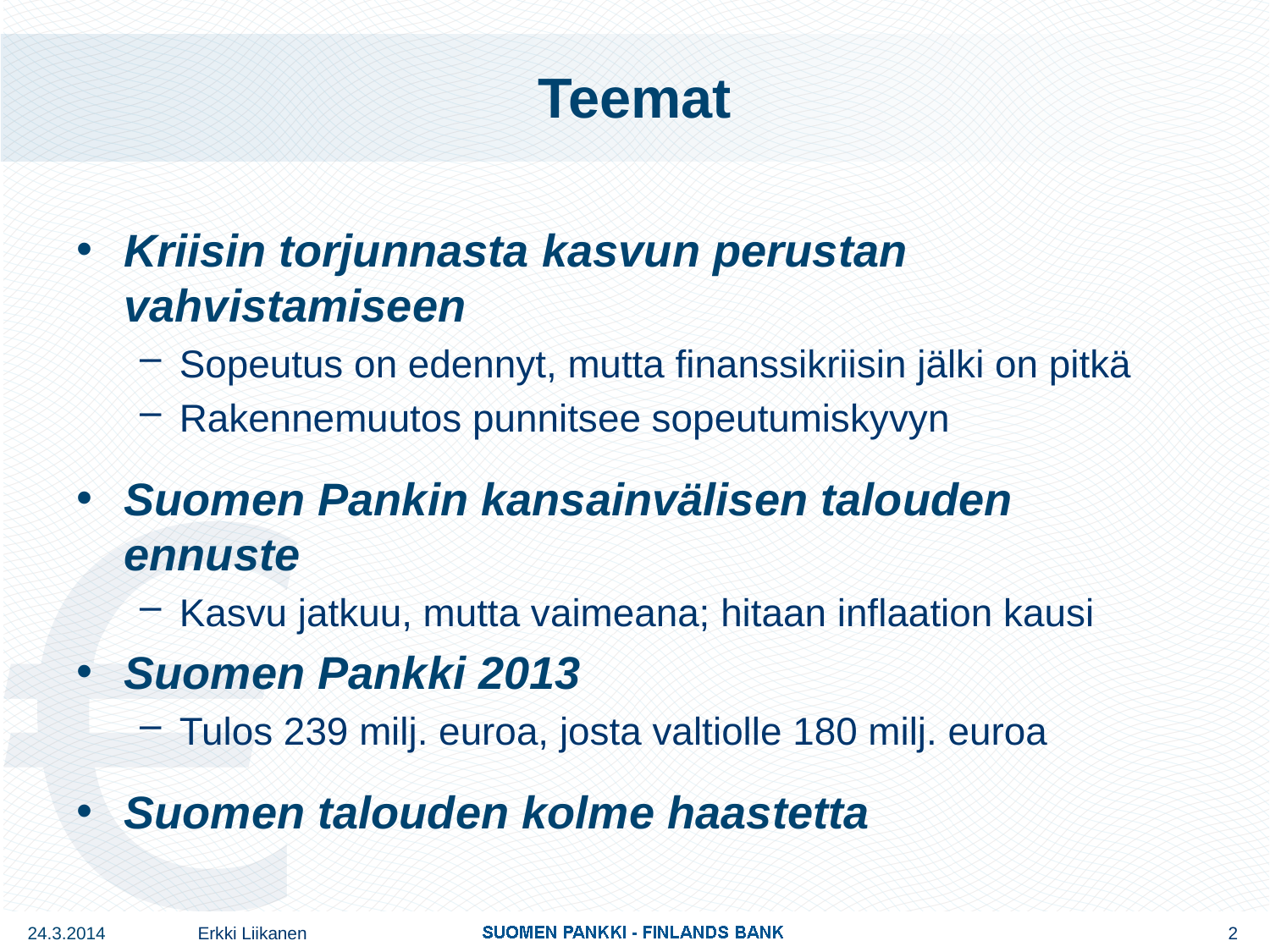

# Teemat
Kriisin torjunnasta kasvun perustan vahvistamiseen
Sopeutus on edennyt, mutta finanssikriisin jälki on pitkä
Rakennemuutos punnitsee sopeutumiskyvyn
Suomen Pankin kansainvälisen talouden ennuste
Kasvu jatkuu, mutta vaimeana; hitaan inflaation kausi
Suomen Pankki 2013
Tulos 239 milj. euroa, josta valtiolle 180 milj. euroa
Suomen talouden kolme haastetta

24.3.2014
Erkki Liikanen
2